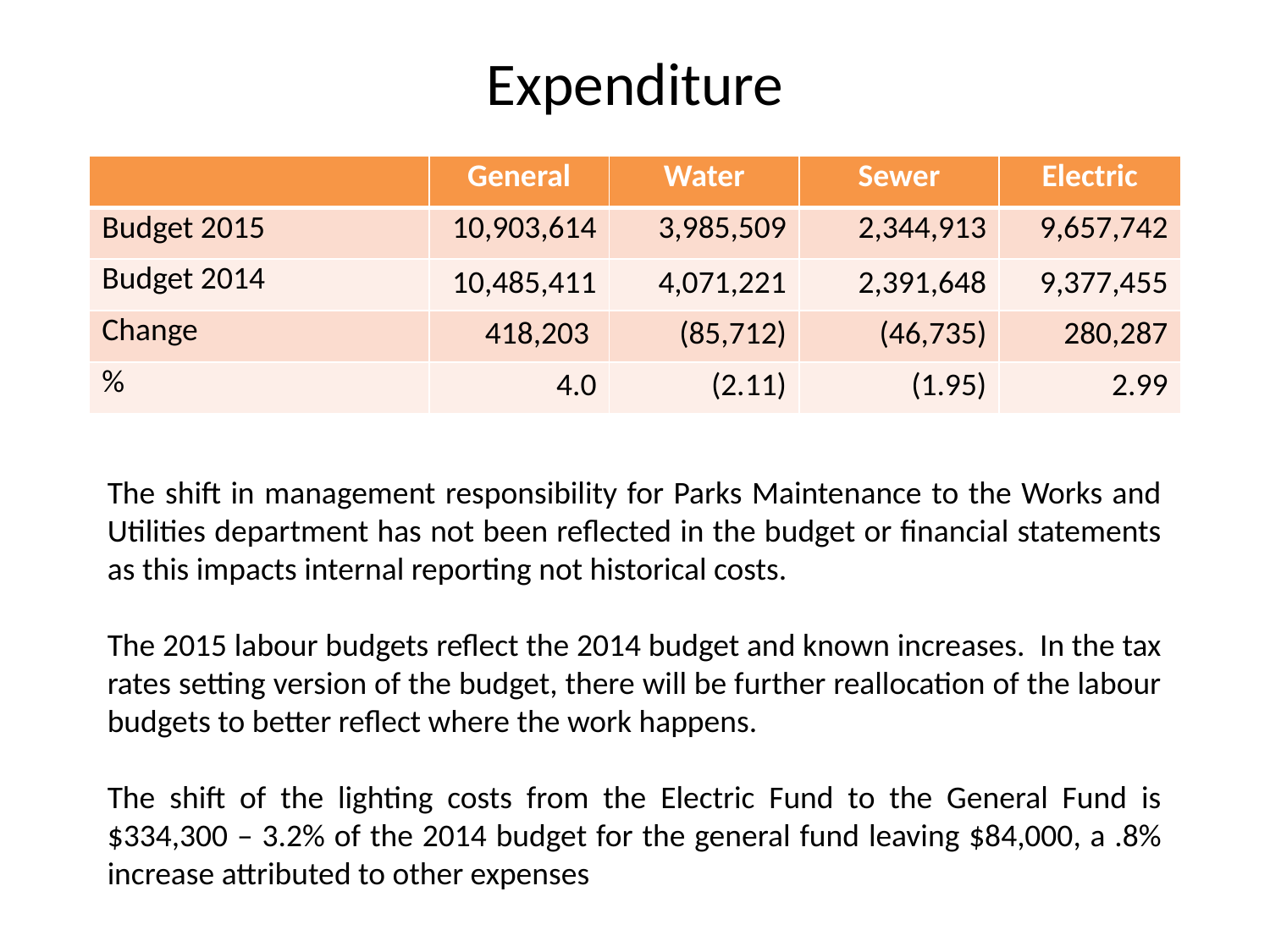

# Expenditure
|  | General | Water | Sewer | Electric |
| --- | --- | --- | --- | --- |
| Budget 2015 | 10,903,614 | 3,985,509 | 2,344,913 | 9,657,742 |
| Budget 2014 | 10,485,411 | 4,071,221 | 2,391,648 | 9,377,455 |
| Change | 418,203 | (85,712) | (46,735) | 280,287 |
| % | 4.0 | (2.11) | (1.95) | 2.99 |
The shift in management responsibility for Parks Maintenance to the Works and Utilities department has not been reflected in the budget or financial statements as this impacts internal reporting not historical costs.

The 2015 labour budgets reflect the 2014 budget and known increases.  In the tax rates setting version of the budget, there will be further reallocation of the labour budgets to better reflect where the work happens.

The shift of the lighting costs from the Electric Fund to the General Fund is $334,300 – 3.2% of the 2014 budget for the general fund leaving $84,000, a .8% increase attributed to other expenses